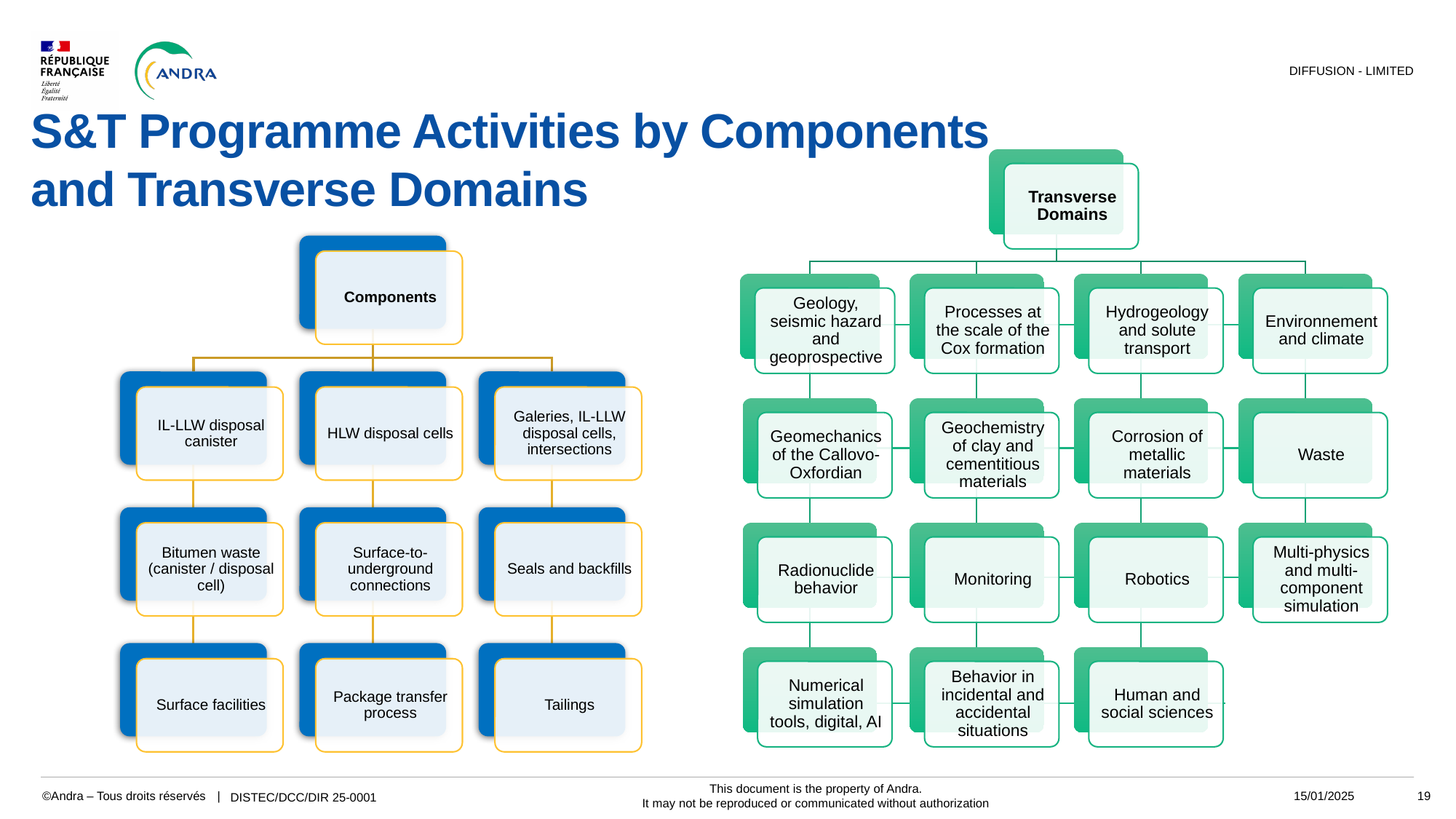

DIFFUSION - LIMITED
# S&T Programme Activities by Components and Transverse Domains
Transverse Domains
Geology, seismic hazard and geoprospective
Geomechanics of the Callovo-Oxfordian
Radionuclide behavior
Numerical simulation tools, digital, AI
Processes at the scale of the Cox formation
Geochemistry of clay and cementitious materials
Monitoring
Behavior in incidental and accidental situations
Hydrogeology and solute transport
Corrosion of metallic materials
Robotics
Human and social sciences
Environnement and climate
Waste
Multi-physics and multi-component simulation
Components
IL-LLW disposal canister
Bitumen waste (canister / disposal cell)
Surface facilities
HLW disposal cells
Surface-to-underground connections
Package transfer process
Galeries, IL-LLW disposal cells, intersections
Seals and backfills
Tailings